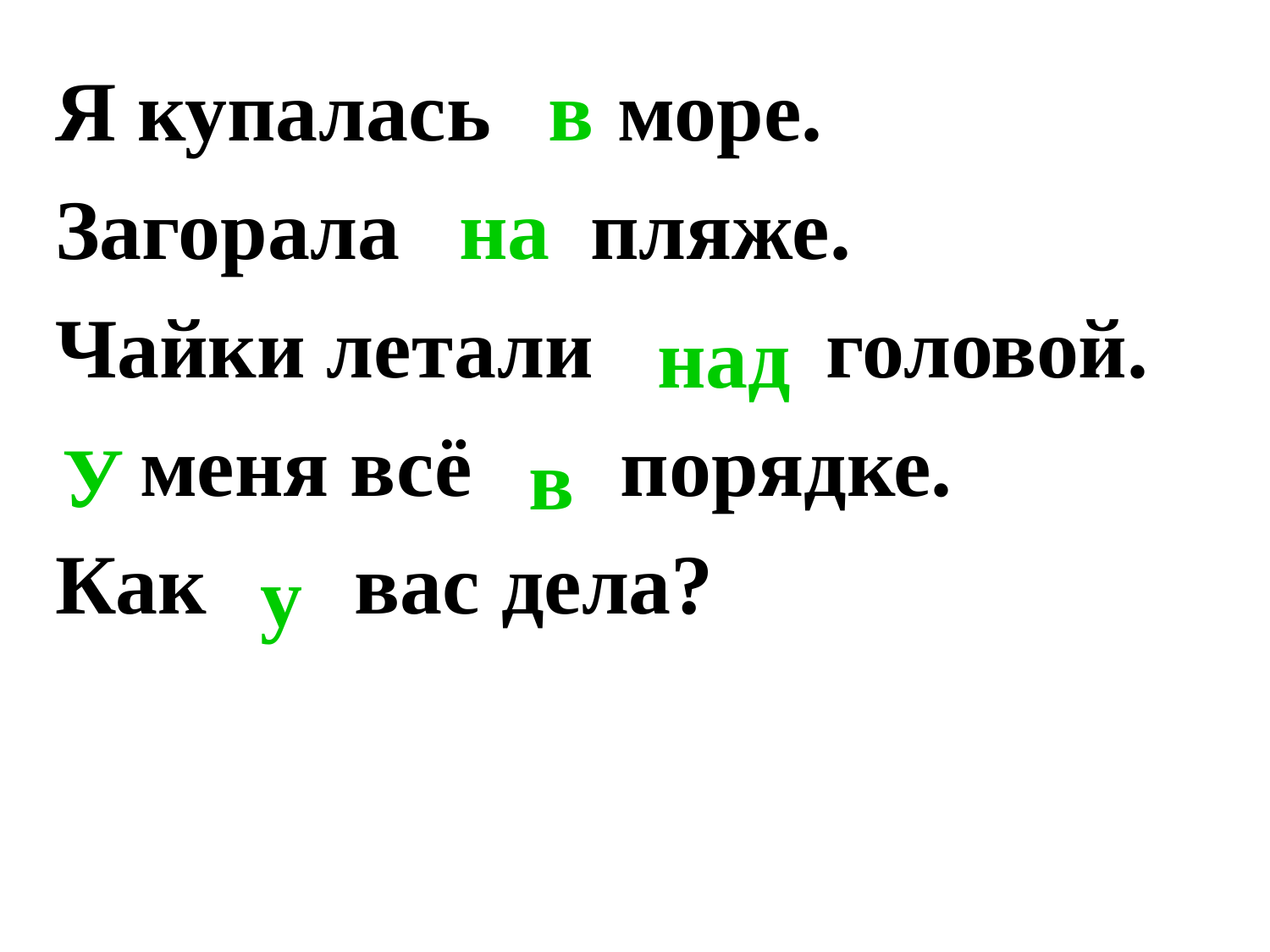

Я купалась      море.
  Загорала         пляже.
  Чайки летали           головой.
      меня всё       порядке.
  Как       вас дела?
в
на
над
  в
У
у
#